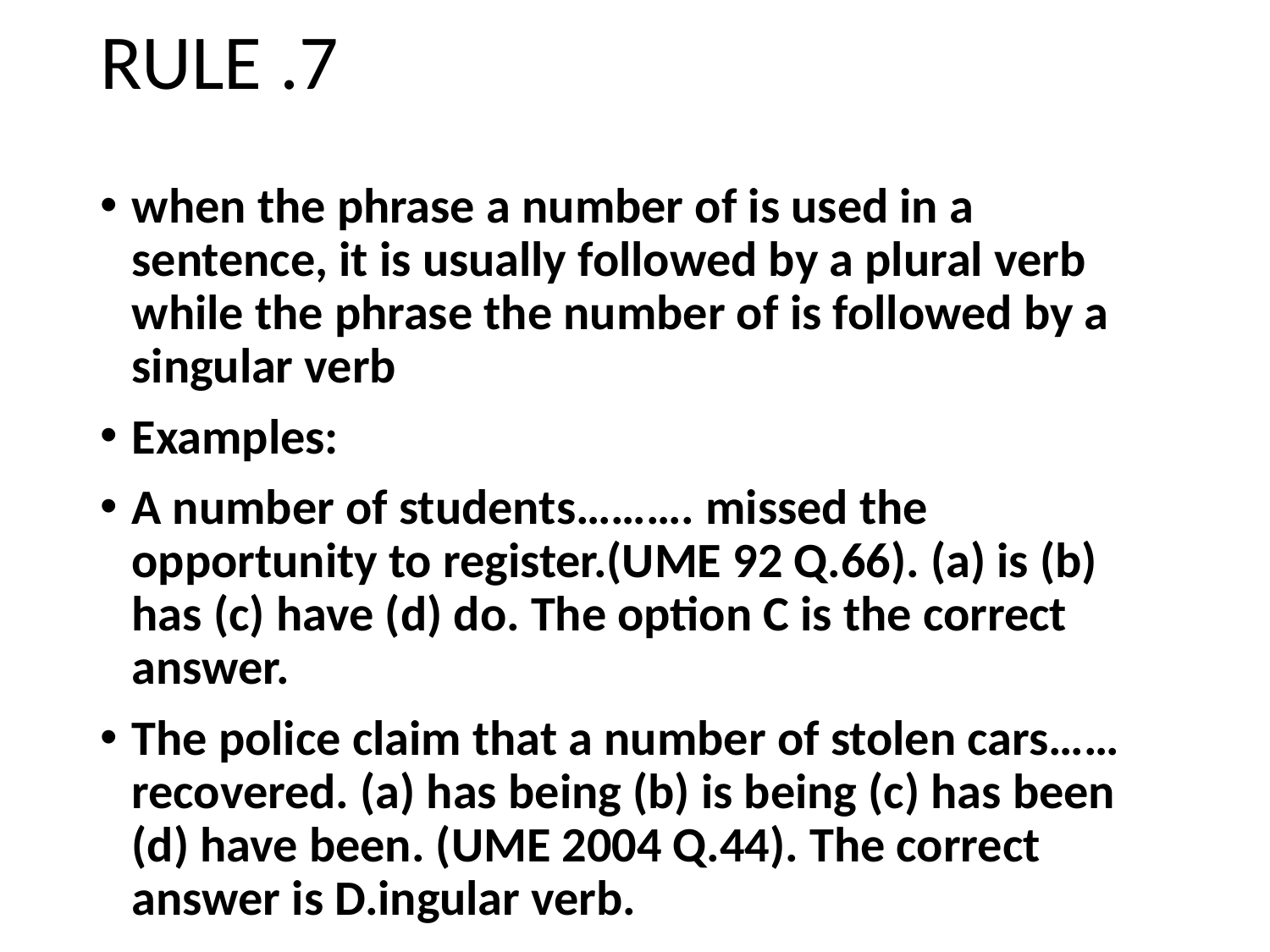

# RULE .7
when the phrase a number of is used in a sentence, it is usually followed by a plural verb while the phrase the number of is followed by a singular verb
Examples:
A number of students………. missed the opportunity to register.(UME 92 Q.66). (a) is (b) has (c) have (d) do. The option C is the correct answer.
The police claim that a number of stolen cars…… recovered. (a) has being (b) is being (c) has been (d) have been. (UME 2004 Q.44). The correct answer is D.ingular verb.